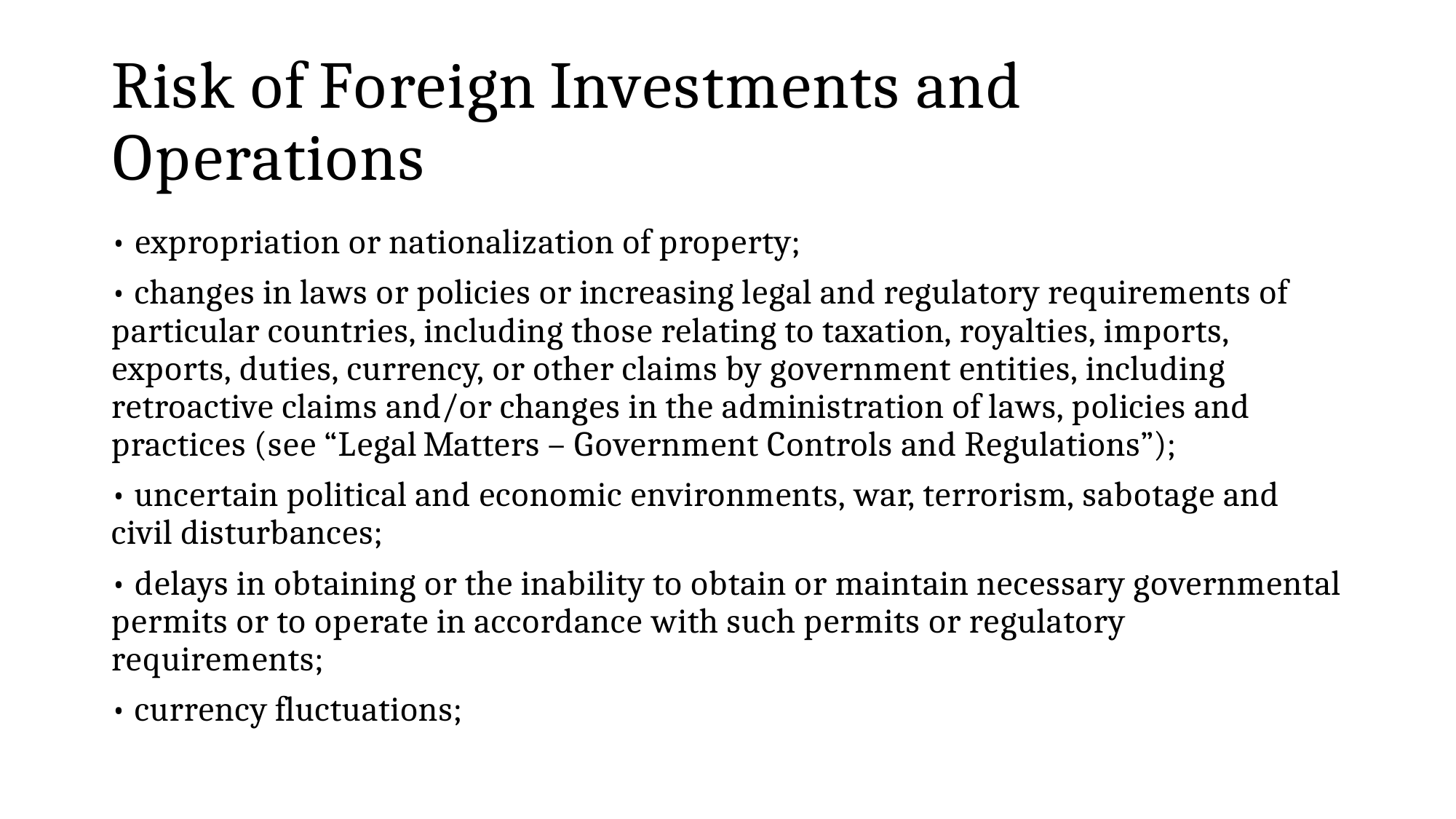

# Risk of Foreign Investments and Operations
• expropriation or nationalization of property;
• changes in laws or policies or increasing legal and regulatory requirements of particular countries, including those relating to taxation, royalties, imports, exports, duties, currency, or other claims by government entities, including retroactive claims and/or changes in the administration of laws, policies and practices (see “Legal Matters – Government Controls and Regulations”);
• uncertain political and economic environments, war, terrorism, sabotage and civil disturbances;
• delays in obtaining or the inability to obtain or maintain necessary governmental permits or to operate in accordance with such permits or regulatory requirements;
• currency fluctuations;